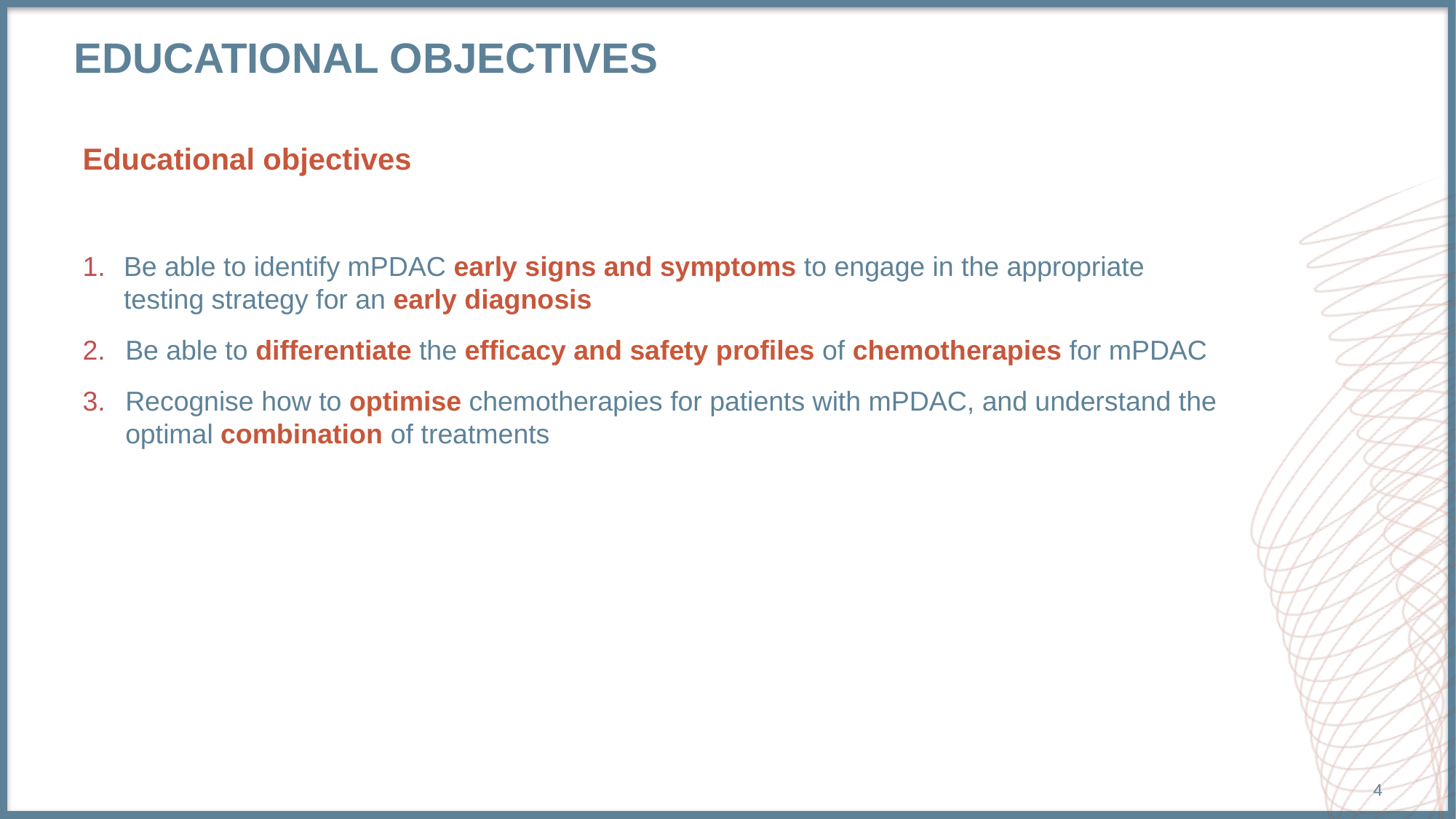

# Educational objectives
Educational objectives

Be able to identify mPDAC early signs and symptoms to engage in the appropriate testing strategy for an early diagnosis
Be able to differentiate the efficacy and safety profiles of chemotherapies for mPDAC
Recognise how to optimise chemotherapies for patients with mPDAC, and understand the optimal combination of treatments

4